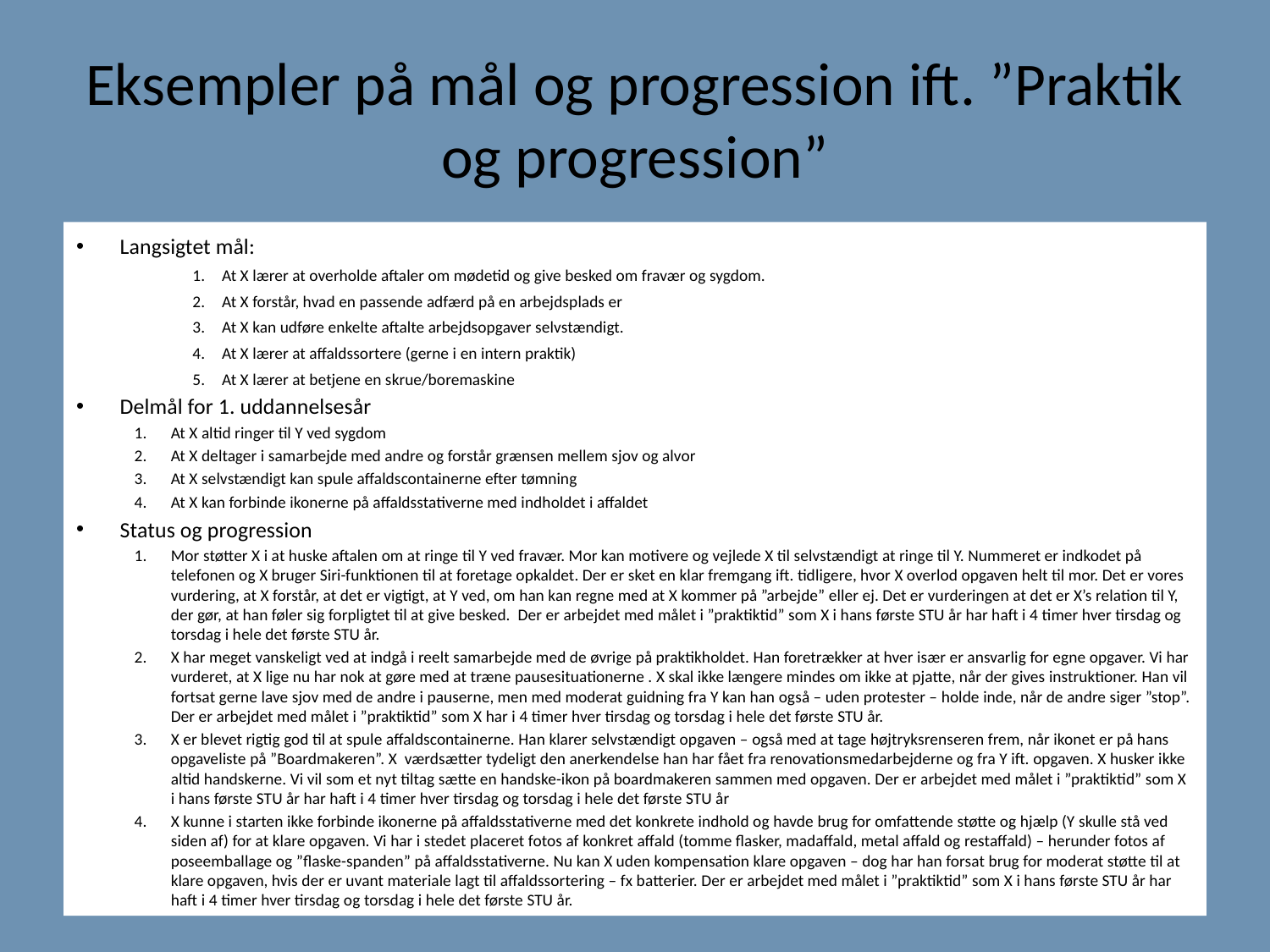

# Eksempler på mål og progression ift. ”Praktik og progression”
Langsigtet mål:
At X lærer at overholde aftaler om mødetid og give besked om fravær og sygdom.
At X forstår, hvad en passende adfærd på en arbejdsplads er
At X kan udføre enkelte aftalte arbejdsopgaver selvstændigt.
At X lærer at affaldssortere (gerne i en intern praktik)
At X lærer at betjene en skrue/boremaskine
Delmål for 1. uddannelsesår
At X altid ringer til Y ved sygdom
At X deltager i samarbejde med andre og forstår grænsen mellem sjov og alvor
At X selvstændigt kan spule affaldscontainerne efter tømning
At X kan forbinde ikonerne på affaldsstativerne med indholdet i affaldet
Status og progression
Mor støtter X i at huske aftalen om at ringe til Y ved fravær. Mor kan motivere og vejlede X til selvstændigt at ringe til Y. Nummeret er indkodet på telefonen og X bruger Siri-funktionen til at foretage opkaldet. Der er sket en klar fremgang ift. tidligere, hvor X overlod opgaven helt til mor. Det er vores vurdering, at X forstår, at det er vigtigt, at Y ved, om han kan regne med at X kommer på ”arbejde” eller ej. Det er vurderingen at det er X’s relation til Y, der gør, at han føler sig forpligtet til at give besked.  Der er arbejdet med målet i ”praktiktid” som X i hans første STU år har haft i 4 timer hver tirsdag og torsdag i hele det første STU år.
X har meget vanskeligt ved at indgå i reelt samarbejde med de øvrige på praktikholdet. Han foretrækker at hver især er ansvarlig for egne opgaver. Vi har vurderet, at X lige nu har nok at gøre med at træne pausesituationerne . X skal ikke længere mindes om ikke at pjatte, når der gives instruktioner. Han vil fortsat gerne lave sjov med de andre i pauserne, men med moderat guidning fra Y kan han også – uden protester – holde inde, når de andre siger ”stop”. Der er arbejdet med målet i ”praktiktid” som X har i 4 timer hver tirsdag og torsdag i hele det første STU år.
X er blevet rigtig god til at spule affaldscontainerne. Han klarer selvstændigt opgaven – også med at tage højtryksrenseren frem, når ikonet er på hans opgaveliste på ”Boardmakeren”. X  værdsætter tydeligt den anerkendelse han har fået fra renovationsmedarbejderne og fra Y ift. opgaven. X husker ikke altid handskerne. Vi vil som et nyt tiltag sætte en handske-ikon på boardmakeren sammen med opgaven. Der er arbejdet med målet i ”praktiktid” som X i hans første STU år har haft i 4 timer hver tirsdag og torsdag i hele det første STU år
X kunne i starten ikke forbinde ikonerne på affaldsstativerne med det konkrete indhold og havde brug for omfattende støtte og hjælp (Y skulle stå ved siden af) for at klare opgaven. Vi har i stedet placeret fotos af konkret affald (tomme flasker, madaffald, metal affald og restaffald) – herunder fotos af poseemballage og ”flaske-spanden” på affaldsstativerne. Nu kan X uden kompensation klare opgaven – dog har han forsat brug for moderat støtte til at klare opgaven, hvis der er uvant materiale lagt til affaldssortering – fx batterier. Der er arbejdet med målet i ”praktiktid” som X i hans første STU år har haft i 4 timer hver tirsdag og torsdag i hele det første STU år.